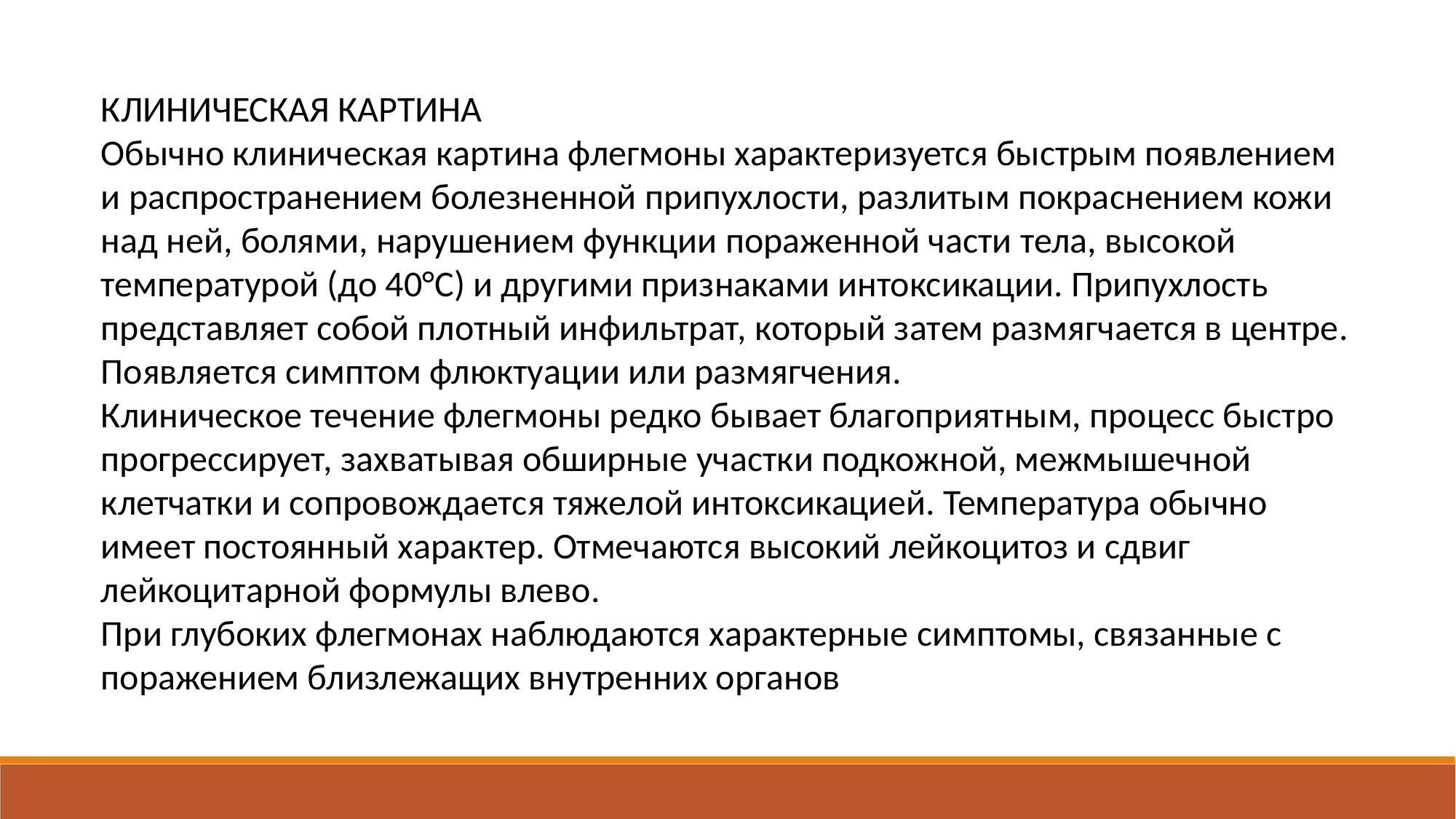

КЛИНИЧЕСКАЯ КАРТИНА
Обычно клиническая картина флегмоны характеризуется быстрым появлением и распространением болезненной припухлости, разлитым покраснением кожи над ней, болями, нарушением функции пораженной части тела, высокой температурой (до 40°С) и другими признаками интоксикации. Припухлость представляет собой плотный инфильтрат, который затем размягчается в центре. Появляется симптом флюктуации или размягчения.
Клиническое течение флегмоны редко бывает благоприятным, процесс быстро прогрессирует, захватывая обширные участки подкожной, межмышечной клетчатки и сопровождается тяжелой интоксикацией. Температура обычно имеет постоянный характер. Отмечаются высокий лейкоцитоз и сдвиг лейкоцитарной формулы влево.
При глубоких флегмонах наблюдаются характерные симптомы, связанные с поражением близлежащих внутренних органов